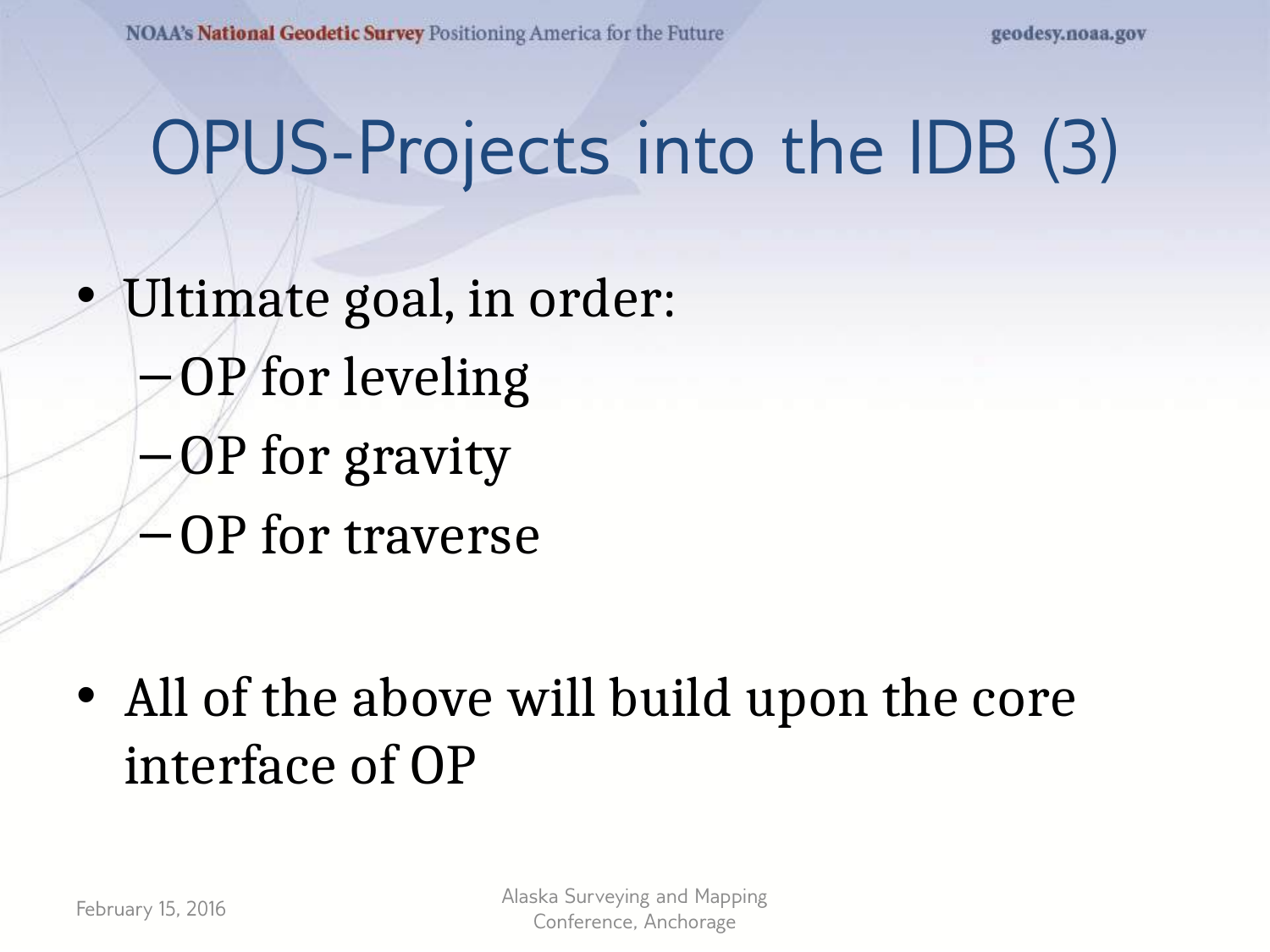

# OPUS-Projects into the IDB (3)
Ultimate goal, in order:
OP for leveling
OP for gravity
OP for traverse

All of the above will build upon the core interface of OP
February 15, 2016
Alaska Surveying and Mapping Conference, Anchorage